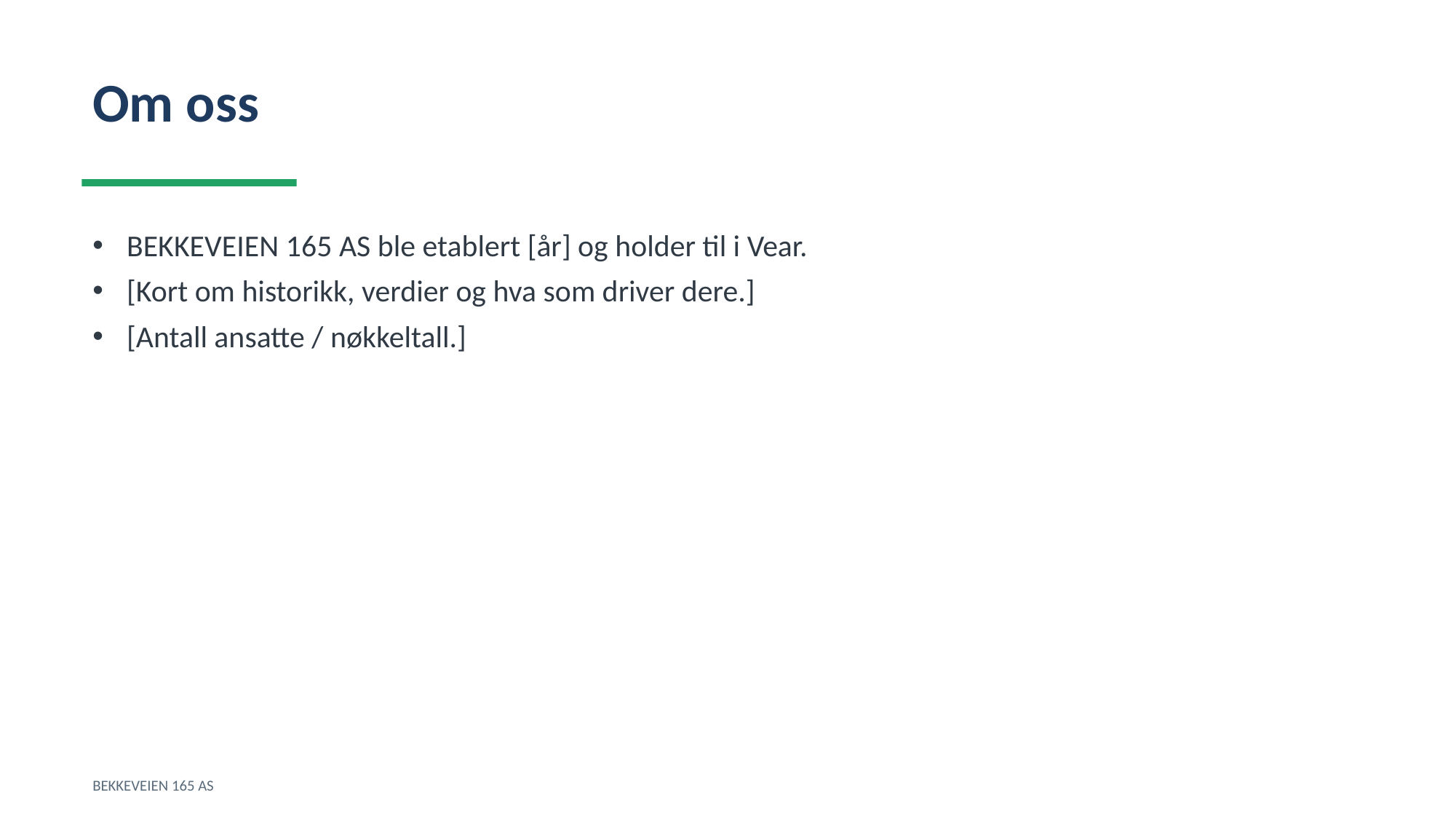

Om oss

BEKKEVEIEN 165 AS ble etablert [år] og holder til i Vear.
[Kort om historikk, verdier og hva som driver dere.]
[Antall ansatte / nøkkeltall.]
BEKKEVEIEN 165 AS